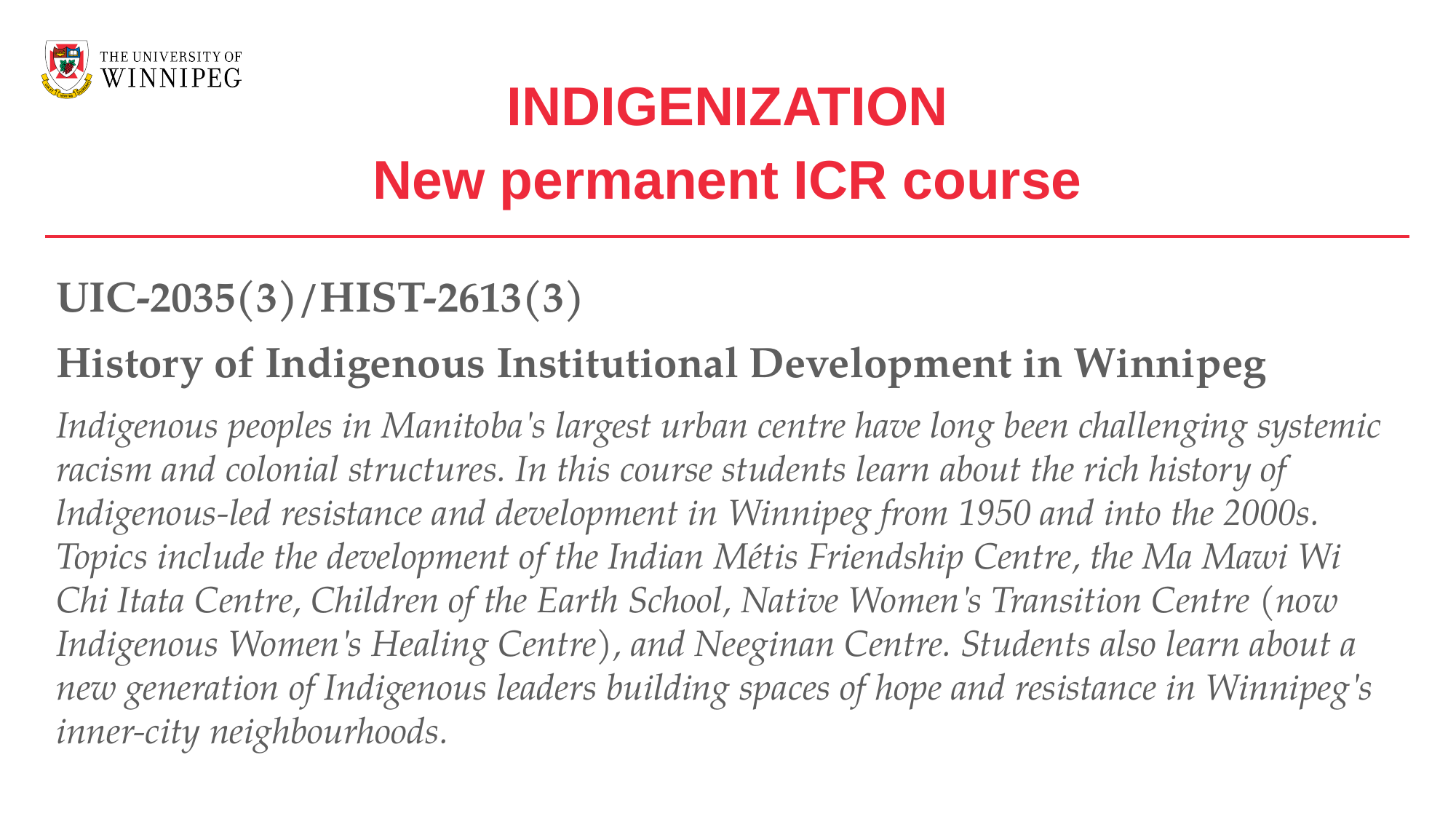

INDIGENIZATION
New permanent ICR course
UIC‐2035(3)/HIST-2613(3)
History of Indigenous Institutional Development in Winnipeg
Indigenous peoples in Manitoba's largest urban centre have long been challenging systemic racism and colonial structures. In this course students learn about the rich history of lndigenous-led resistance and development in Winnipeg from 1950 and into the 2000s. Topics include the development of the Indian Métis Friendship Centre, the Ma Mawi Wi Chi Itata Centre, Children of the Earth School, Native Women's Transition Centre (now Indigenous Women's Healing Centre), and Neeginan Centre. Students also learn about a new generation of Indigenous leaders building spaces of hope and resistance in Winnipeg's inner-city neighbourhoods.